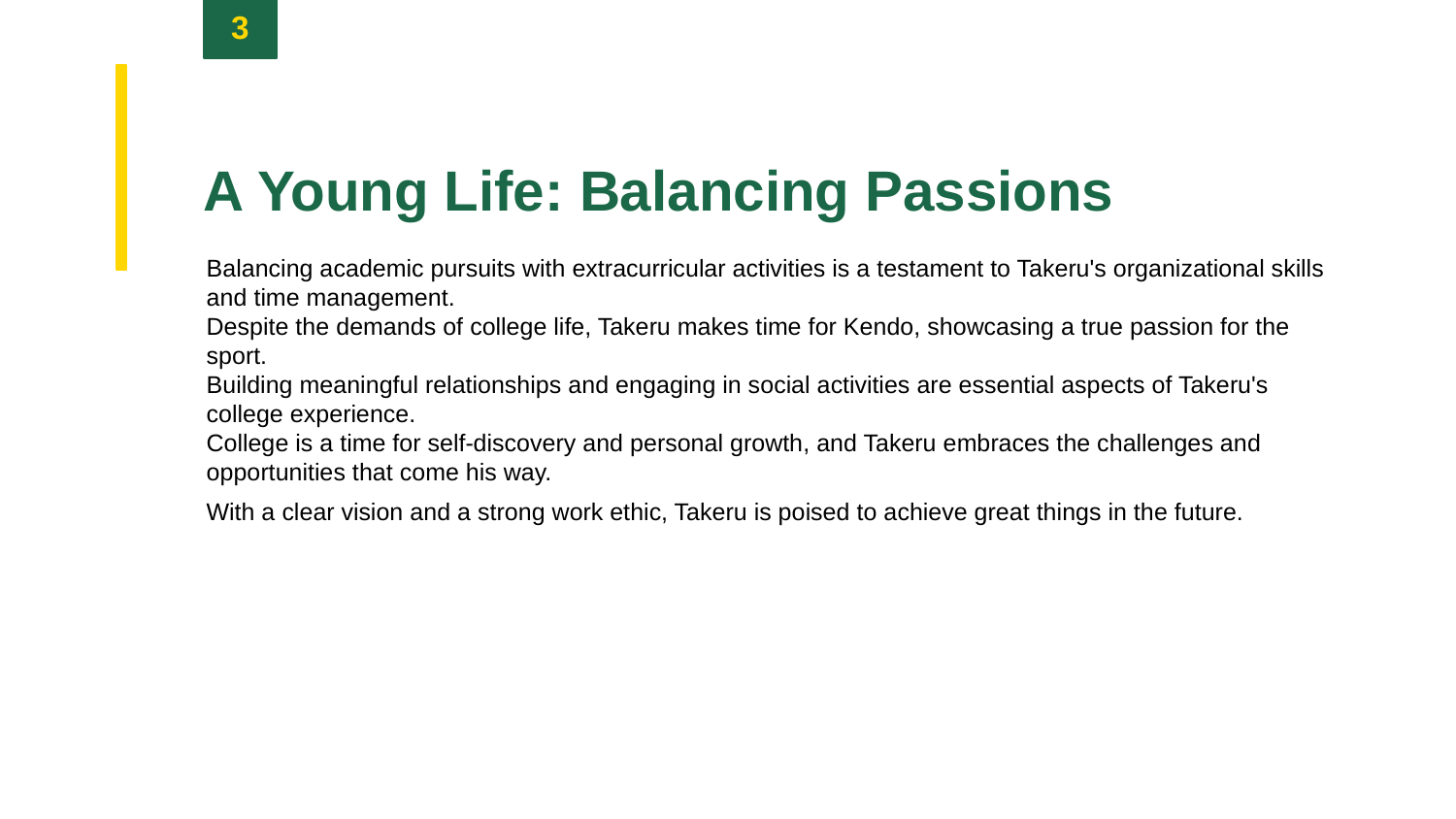

3

A Young Life: Balancing Passions
Balancing academic pursuits with extracurricular activities is a testament to Takeru's organizational skills and time management.
Despite the demands of college life, Takeru makes time for Kendo, showcasing a true passion for the sport.
Building meaningful relationships and engaging in social activities are essential aspects of Takeru's college experience.
College is a time for self-discovery and personal growth, and Takeru embraces the challenges and opportunities that come his way.
With a clear vision and a strong work ethic, Takeru is poised to achieve great things in the future.